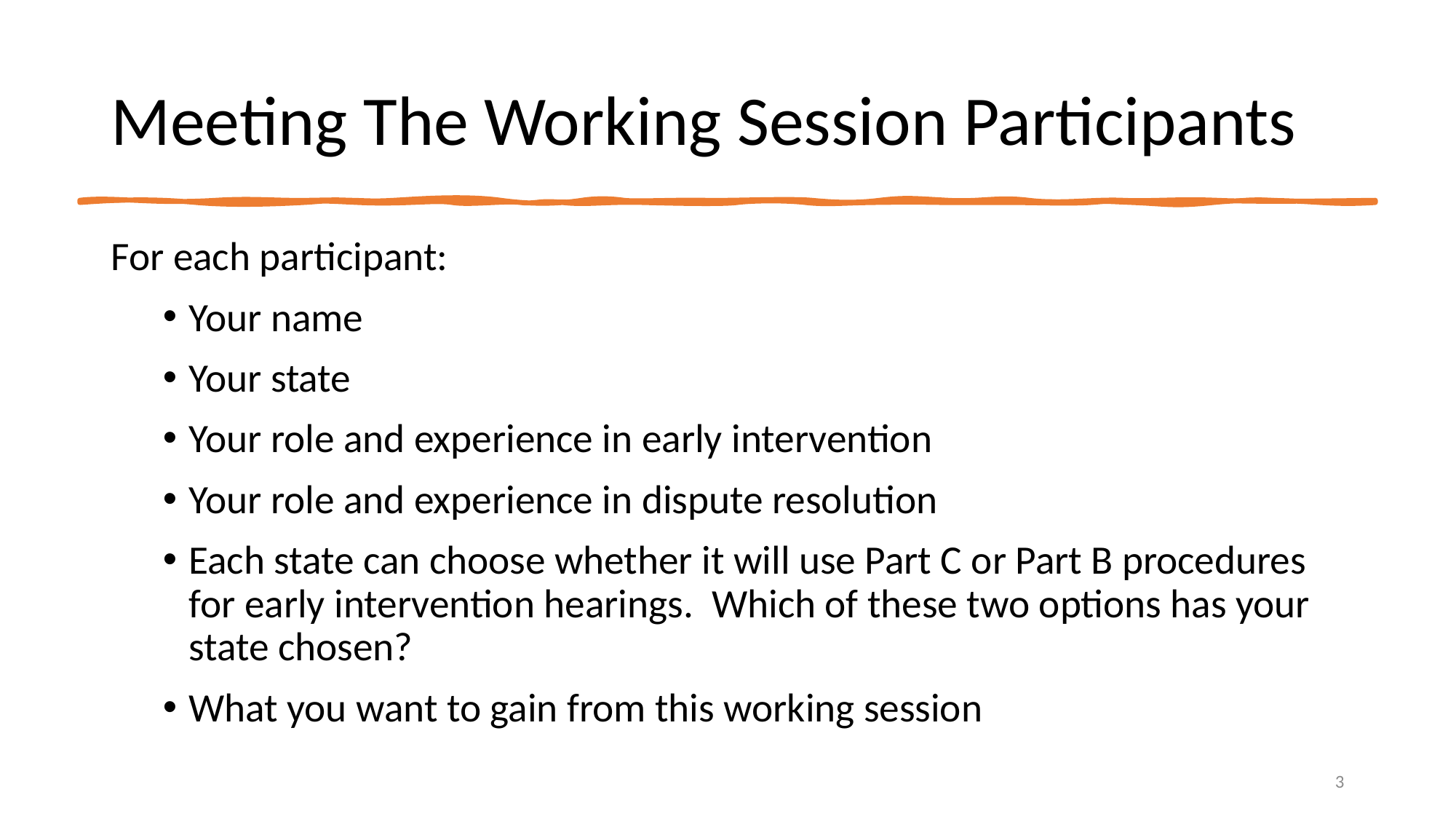

# Meeting The Working Session Participants

For each participant:
Your name
Your state
Your role and experience in early intervention
Your role and experience in dispute resolution
Each state can choose whether it will use Part C or Part B procedures for early intervention hearings.  Which of these two options has your state chosen?
What you want to gain from this working session

3